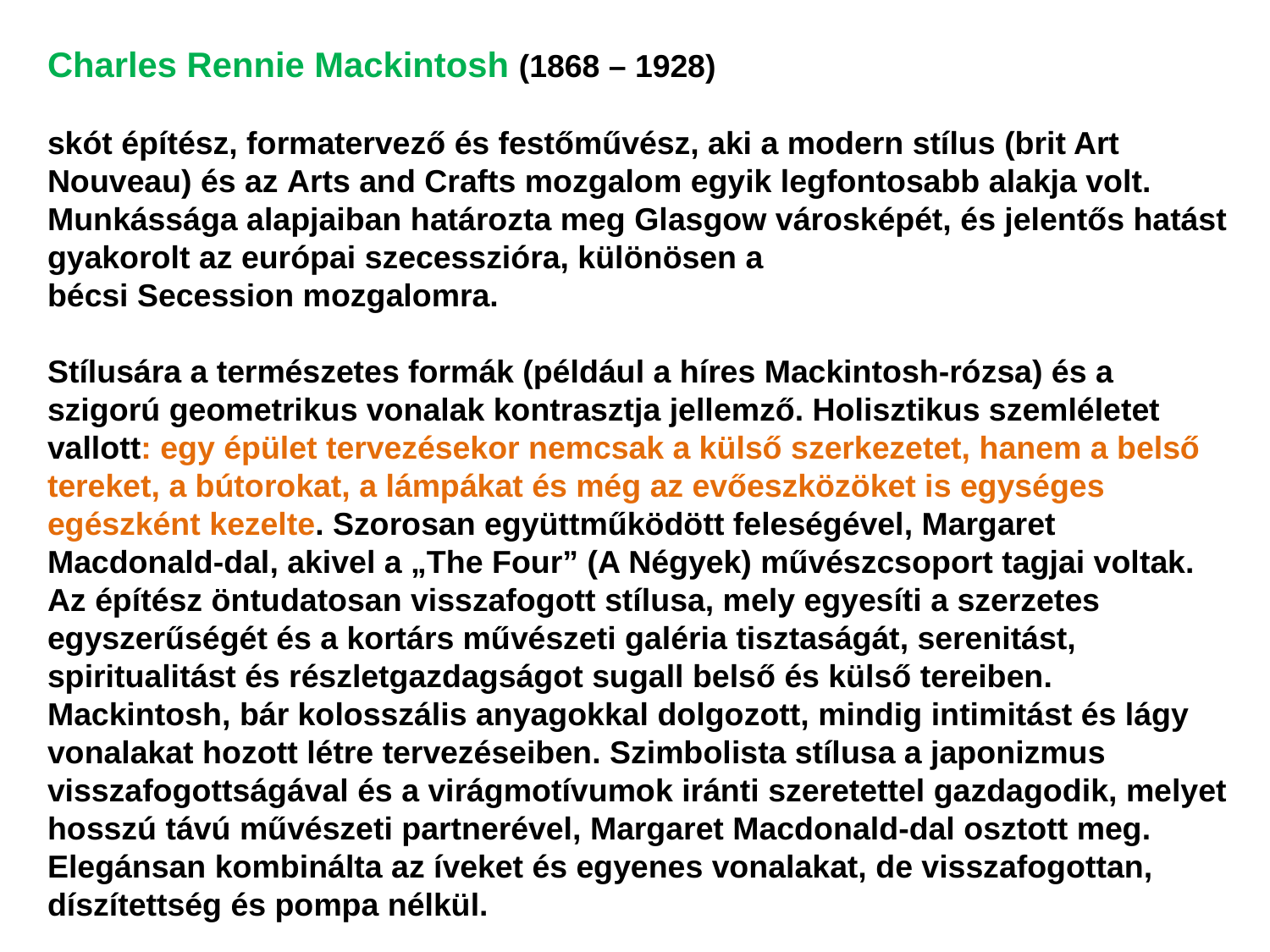

Charles Rennie Mackintosh (1868 – 1928)

skót építész, formatervező és festőművész, aki a modern stílus (brit Art Nouveau) és az Arts and Crafts mozgalom egyik legfontosabb alakja volt. Munkássága alapjaiban határozta meg Glasgow városképét, és jelentős hatást gyakorolt az európai szecesszióra, különösen a bécsi Secession mozgalomra.

Stílusára a természetes formák (például a híres Mackintosh-rózsa) és a szigorú geometrikus vonalak kontrasztja jellemző. Holisztikus szemléletet vallott: egy épület tervezésekor nemcsak a külső szerkezetet, hanem a belső tereket, a bútorokat, a lámpákat és még az evőeszközöket is egységes egészként kezelte. Szorosan együttműködött feleségével, Margaret Macdonald-dal, akivel a „The Four” (A Négyek) művészcsoport tagjai voltak.
Az építész öntudatosan visszafogott stílusa, mely egyesíti a szerzetes egyszerűségét és a kortárs művészeti galéria tisztaságát, serenitást, spiritualitást és részletgazdagságot sugall belső és külső tereiben. Mackintosh, bár kolosszális anyagokkal dolgozott, mindig intimitást és lágy vonalakat hozott létre tervezéseiben. Szimbolista stílusa a japonizmus visszafogottságával és a virágmotívumok iránti szeretettel gazdagodik, melyet hosszú távú művészeti partnerével, Margaret Macdonald-dal osztott meg.
Elegánsan kombinálta az íveket és egyenes vonalakat, de visszafogottan, díszítettség és pompa nélkül.